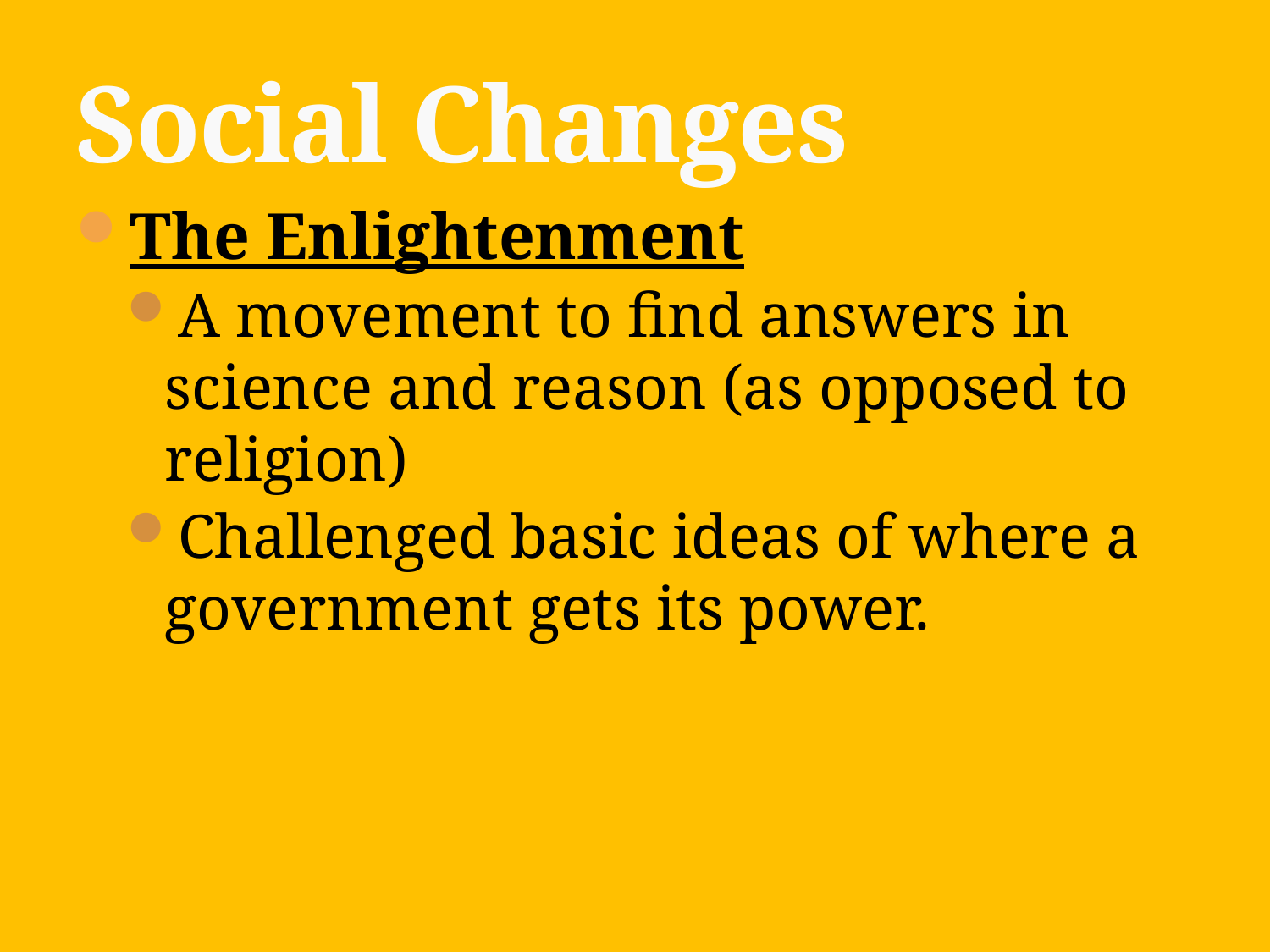

# Social Changes
The Enlightenment
A movement to find answers in science and reason (as opposed to religion)
Challenged basic ideas of where a government gets its power.